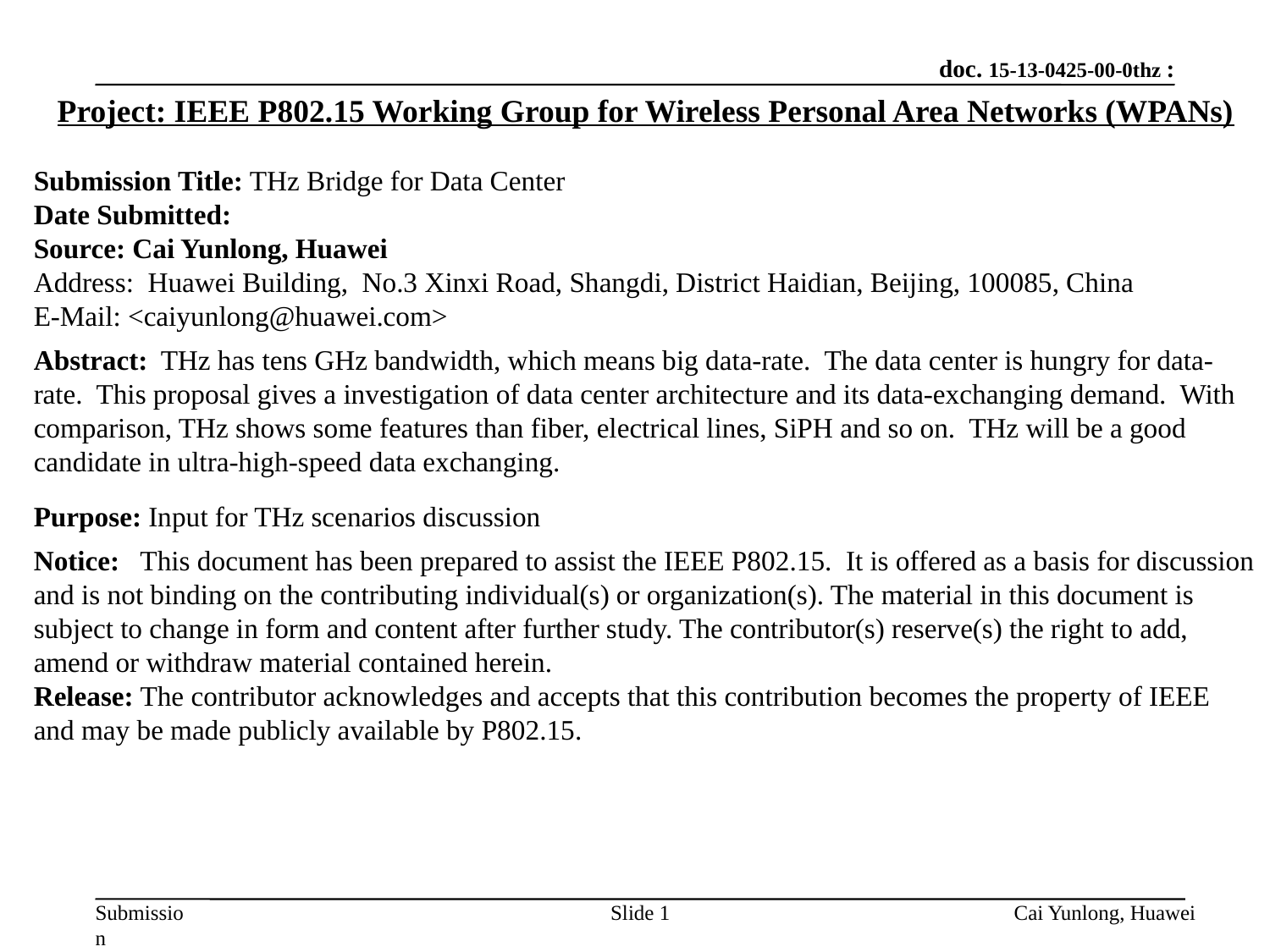

Project: IEEE P802.15 Working Group for Wireless Personal Area Networks (WPANs)

Submission Title: THz Bridge for Data Center
Date Submitted:
Source: Cai Yunlong, Huawei
Address:  Huawei Building,  No.3 Xinxi Road, Shangdi, District Haidian, Beijing, 100085, China
E-Mail: <caiyunlong@huawei.com>
Abstract:	THz has tens GHz bandwidth, which means big data-rate.  The data center is hungry for data-rate.  This proposal gives a investigation of data center architecture and its data-exchanging demand.  With comparison, THz shows some features than fiber, electrical lines, SiPH and so on.  THz will be a good candidate in ultra-high-speed data exchanging.
Purpose: Input for THz scenarios discussion
Notice:   This document has been prepared to assist the IEEE P802.15.  It is offered as a basis for discussion and is not binding on the contributing individual(s) or organization(s). The material in this document is subject to change in form and content after further study. The contributor(s) reserve(s) the right to add, amend or withdraw material contained herein.
Release: The contributor acknowledges and accepts that this contribution becomes the property of IEEE and may be made publicly available by P802.15.
Slide 1
Cai Yunlong, Huawei